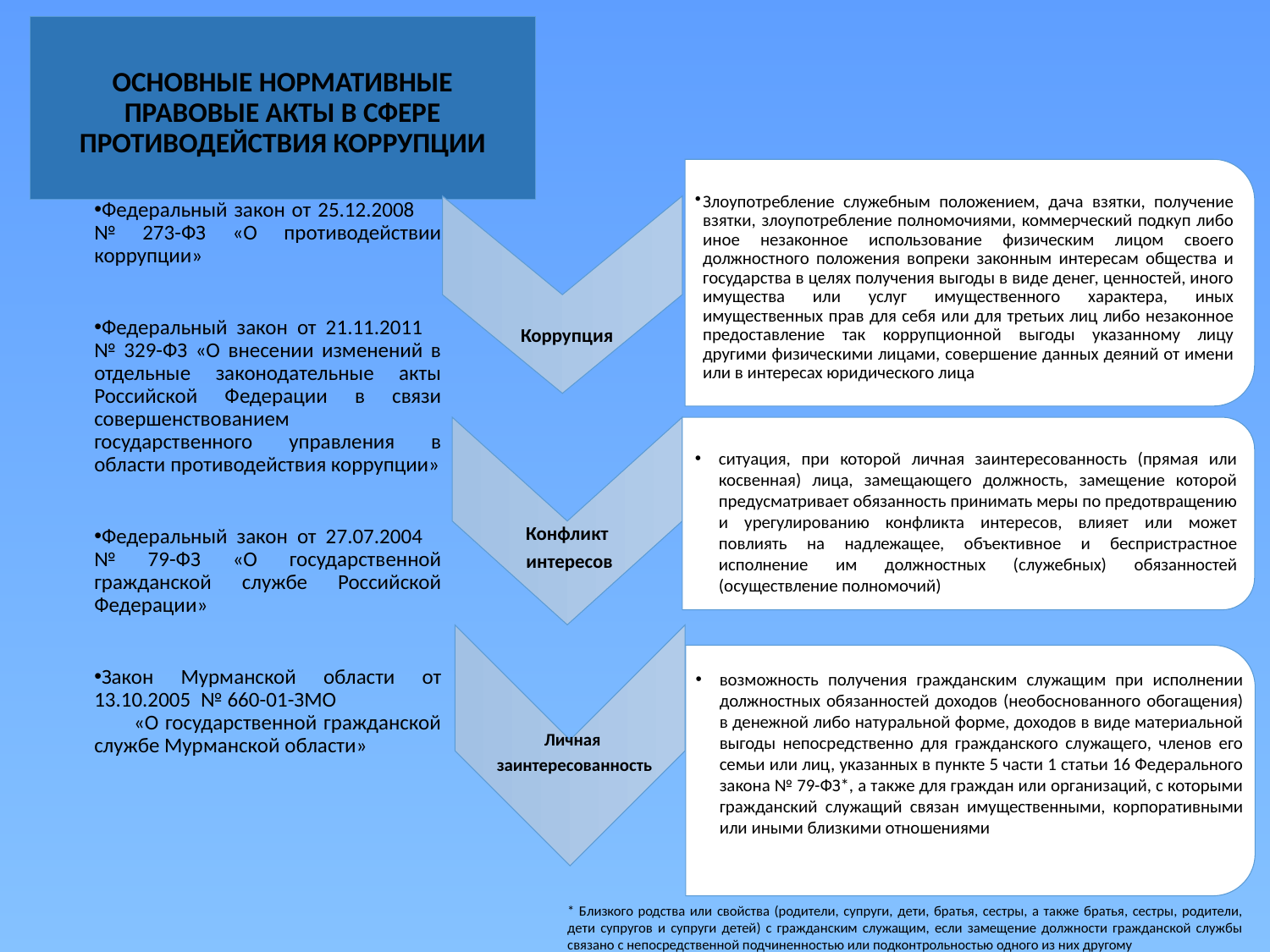

# ОСНОВНЫЕ НОРМАТИВНЫЕ ПРАВОВЫЕ АКТЫ В СФЕРЕ ПРОТИВОДЕЙСТВИЯ КОРРУПЦИИ

Злоупотребление служебным положением, дача взятки, получение взятки, злоупотребление полномочиями, коммерческий подкуп либо иное незаконное использование физическим лицом своего должностного положения вопреки законным интересам общества и государства в целях получения выгоды в виде денег, ценностей, иного имущества или услуг имущественного характера, иных имущественных прав для себя или для третьих лиц либо незаконное предоставление так коррупционной выгоды указанному лицу другими физическими лицами, совершение данных деяний от имени или в интересах юридического лица
Федеральный закон от 25.12.2008     № 273-ФЗ «О противодействии коррупции»

Федеральный закон от 21.11.2011   № 329-ФЗ «О внесении изменений в отдельные законодательные акты Российской Федерации в связи совершенствованием государственного управления в области противодействия коррупции»

Федеральный закон от 27.07.2004   № 79-ФЗ «О государственной гражданской службе Российской Федерации»

Закон Мурманской области от 13.10.2005  № 660-01-ЗМО                            «О государственной гражданской службе Мурманской области»

Коррупция

ситуация, при которой личная заинтересованность (прямая или косвенная) лица, замещающего должность, замещение которой предусматривает обязанность принимать меры по предотвращению и урегулированию конфликта интересов, влияет или может повлиять на надлежащее, объективное и беспристрастное исполнение им должностных (служебных) обязанностей (осуществление полномочий)

Конфликт
 интересов

возможность получения гражданским служащим при исполнении должностных обязанностей доходов (необоснованного обогащения) в денежной либо натуральной форме, доходов в виде материальной выгоды непосредственно для гражданского служащего, членов его семьи или лиц, указанных в пункте 5 части 1 статьи 16 Федерального закона № 79-ФЗ*, а также для граждан или организаций, с которыми гражданский служащий связан имущественными, корпоративными или иными близкими отношениями

Личная
заинтересованность
* Близкого родства или свойства (родители, супруги, дети, братья, сестры, а также братья, сестры, родители, дети супругов и супруги детей) с гражданским служащим, если замещение должности гражданской службы связано с непосредственной подчиненностью или подконтрольностью одного из них другому